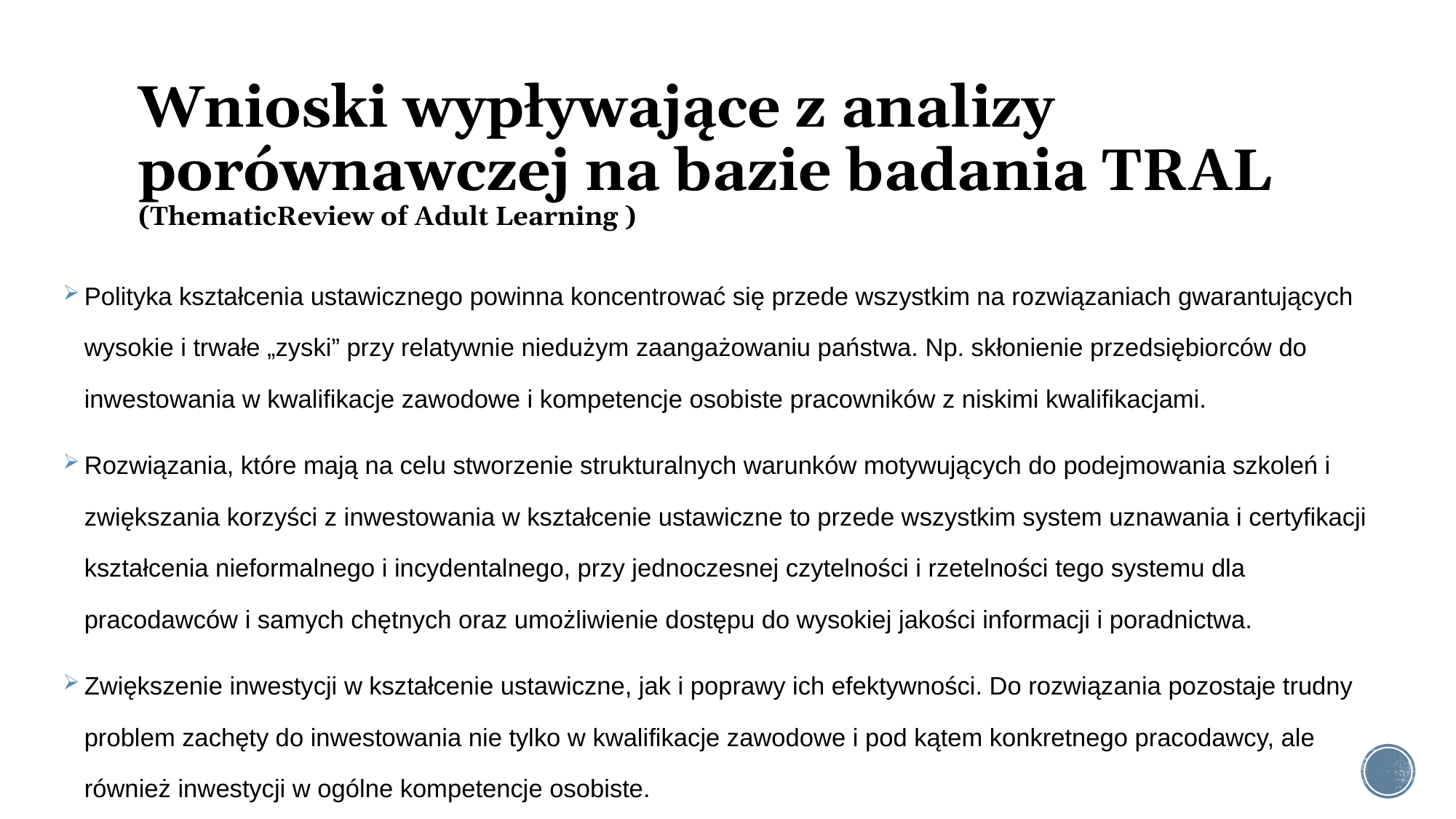

# Wnioski wypływające z analizy porównawczej na bazie badania TRAL (ThematicReview of Adult Learning )
Polityka kształcenia ustawicznego powinna koncentrować się przede wszystkim na rozwiązaniach gwarantujących wysokie i trwałe „zyski” przy relatywnie niedużym zaangażowaniu państwa. Np. skłonienie przedsiębiorców do inwestowania w kwalifikacje zawodowe i kompetencje osobiste pracowników z niskimi kwalifikacjami.
Rozwiązania, które mają na celu stworzenie strukturalnych warunków motywujących do podejmowania szkoleń i zwiększania korzyści z inwestowania w kształcenie ustawiczne to przede wszystkim system uznawania i certyfikacji kształcenia nieformalnego i incydentalnego, przy jednoczesnej czytelności i rzetelności tego systemu dla pracodawców i samych chętnych oraz umożliwienie dostępu do wysokiej jakości informacji i poradnictwa.
Zwiększenie inwestycji w kształcenie ustawiczne, jak i poprawy ich efektywności. Do rozwiązania pozostaje trudny problem zachęty do inwestowania nie tylko w kwalifikacje zawodowe i pod kątem konkretnego pracodawcy, ale również inwestycji w ogólne kompetencje osobiste.